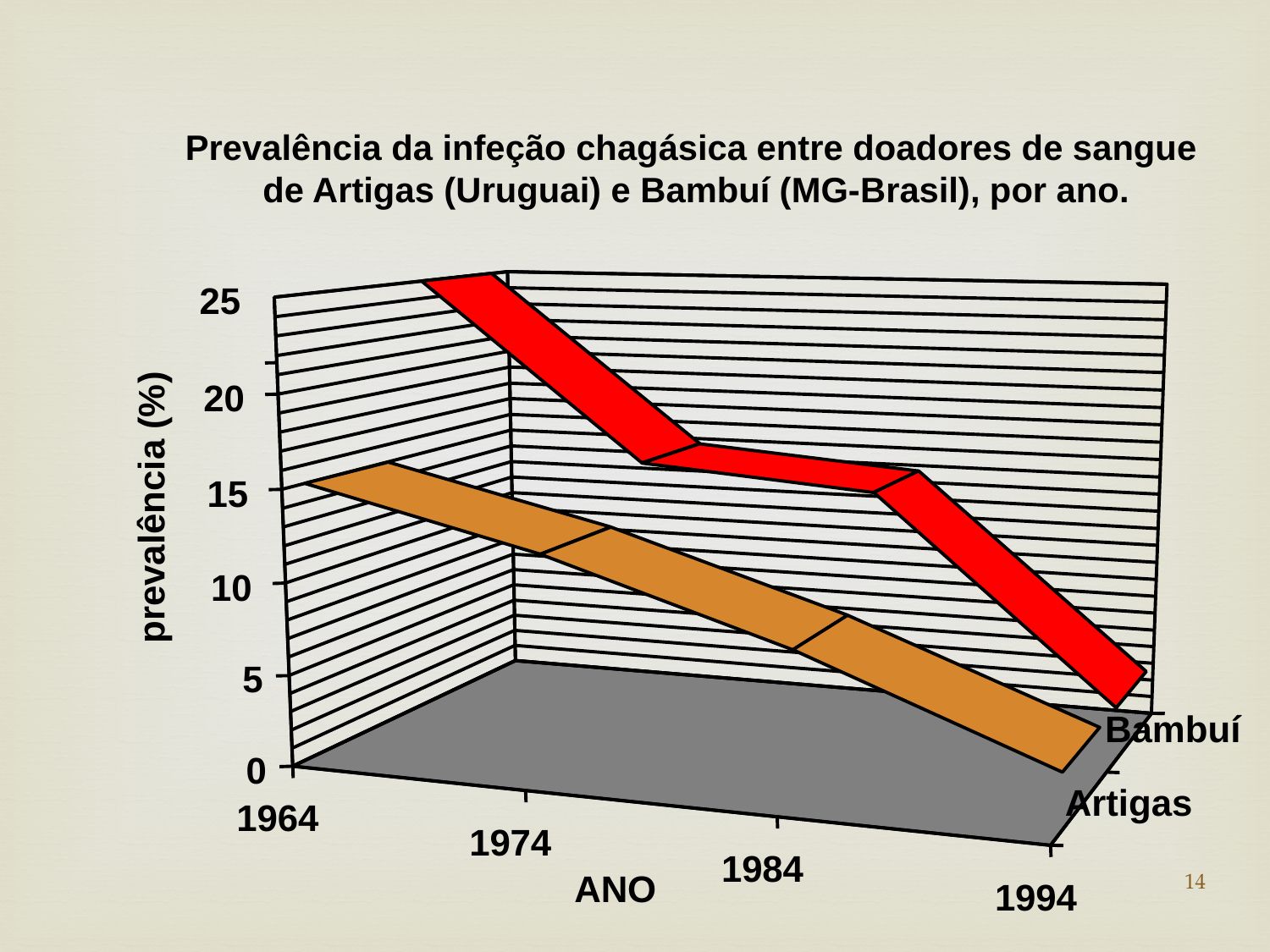

Prevalência da infeção chagásica entre doadores de sangue
de Artigas (Uruguai) e Bambuí (MG-Brasil), por ano.

25

20

15

prevalência (%)

10

5

Bambuí

0

Artigas

1964

1974

1984
ANO
1994
14